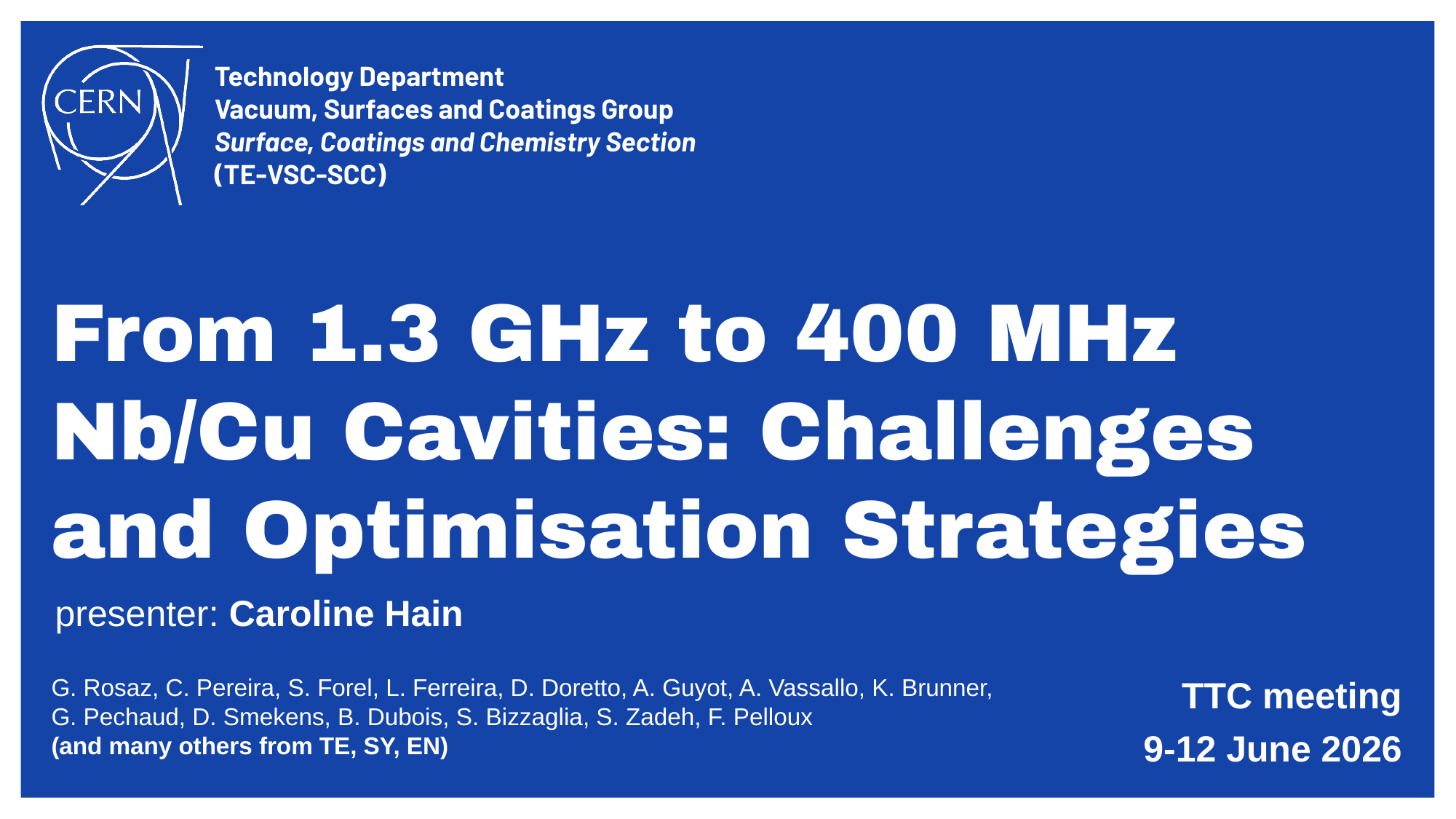

# From 1.3 GHz to 400 MHz Nb/Cu Cavities: Challenges and Optimisation Strategies
presenter: Caroline Hain
G. Rosaz, C. Pereira, S. Forel, L. Ferreira, D. Doretto, A. Guyot, A. Vassallo, K. Brunner, G. Pechaud, D. Smekens, B. Dubois, S. Bizzaglia, S. Zadeh, F. Pelloux
(and many others from TE, SY, EN)
TTC meeting
9-12 June 2026